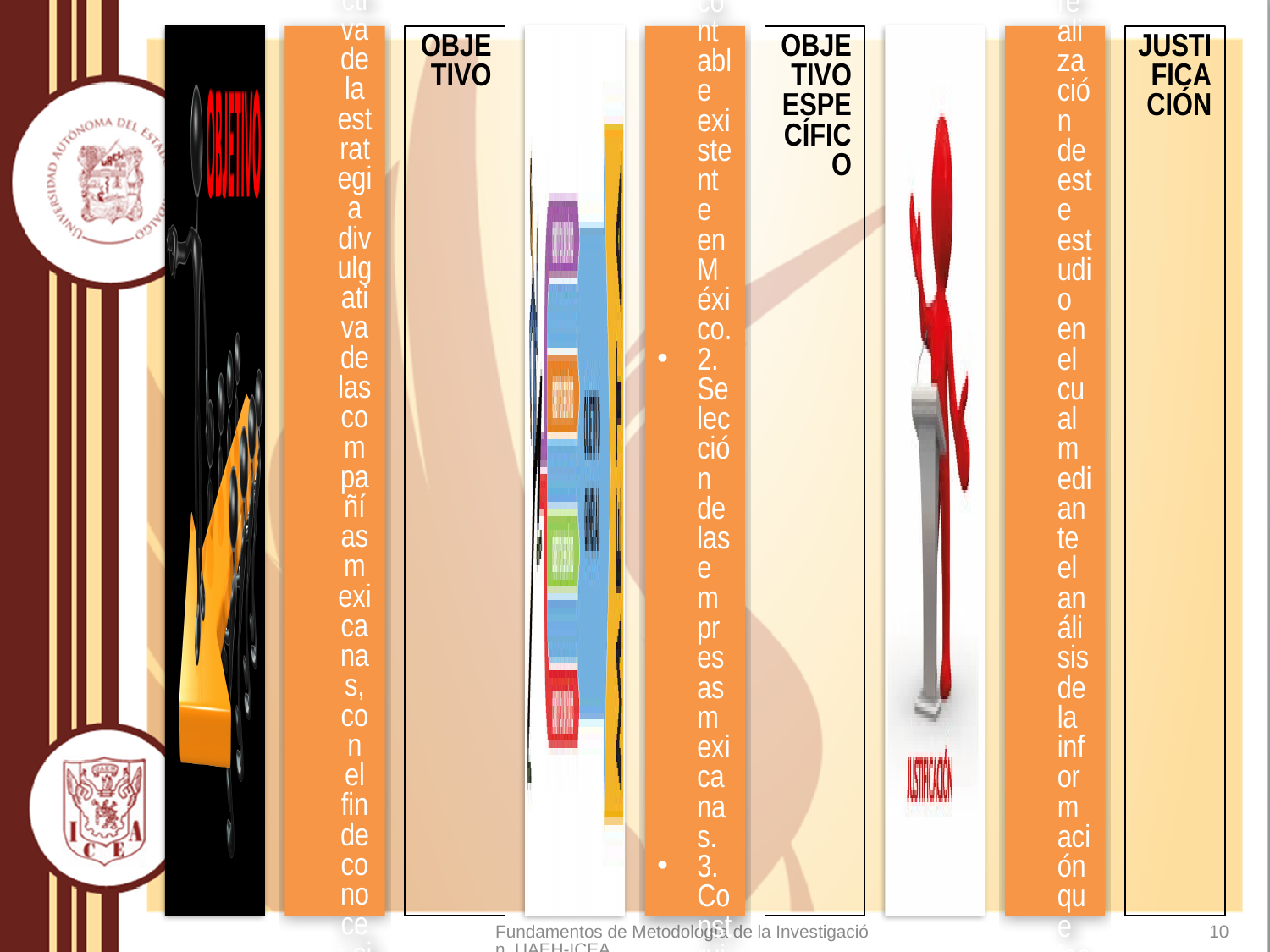

JUSTIFICACIÓN
2. Selección de las empresas mexicanas.
Fundamentos de Metodología de la Investigación  UAEH-ICEA
10